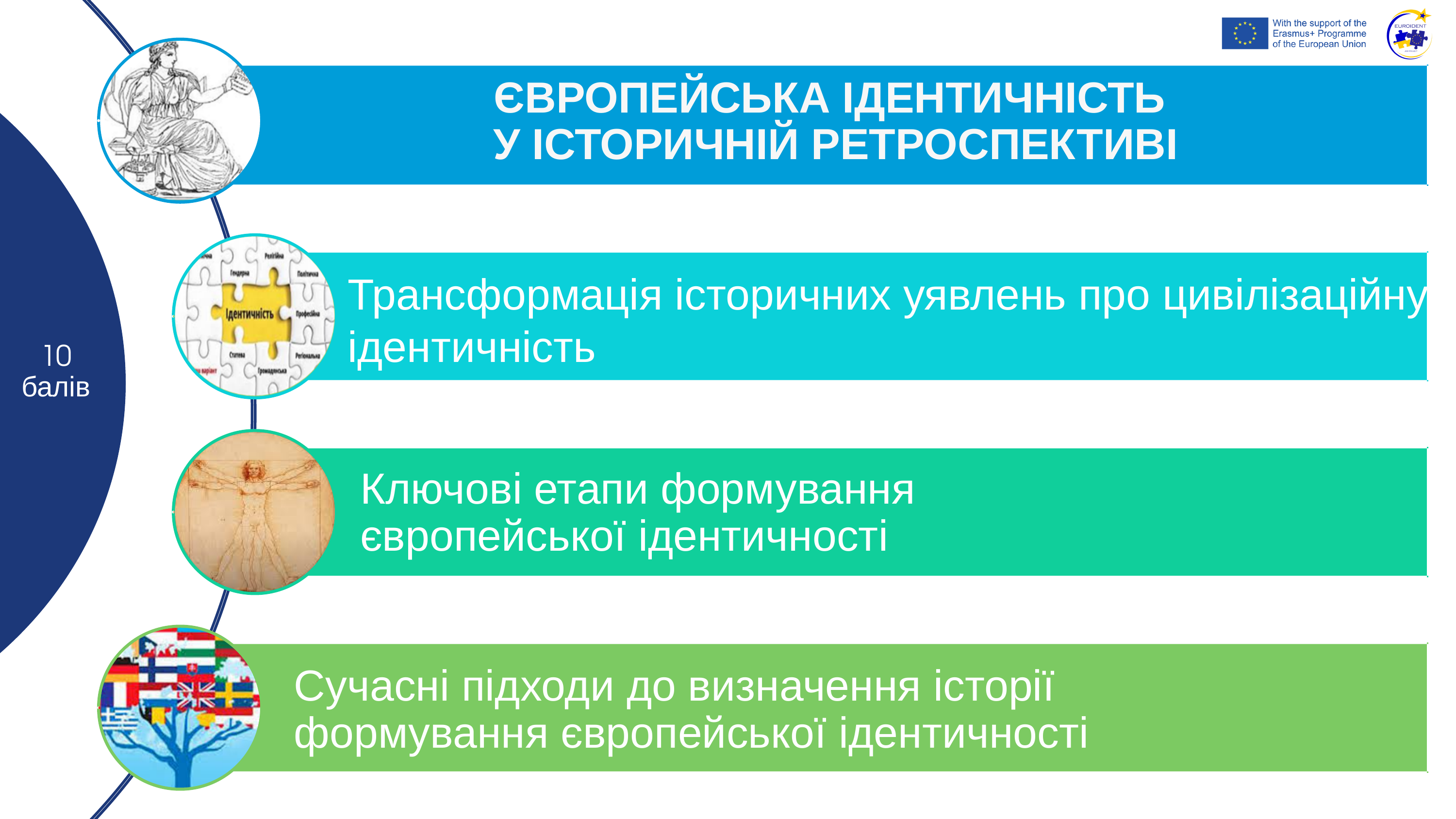

ЄВРОПЕЙСЬКА ІДЕНТИЧНІСТЬ
 У ІСТОРИЧНІЙ РЕТРОСПЕКТИВІ

Трансформація історичних уявлень про цивілізаційну ідентичність
10
балів

Ключові етапи формування європейської ідентичності

Сучасні підходи до визначення історії формування європейської ідентичності